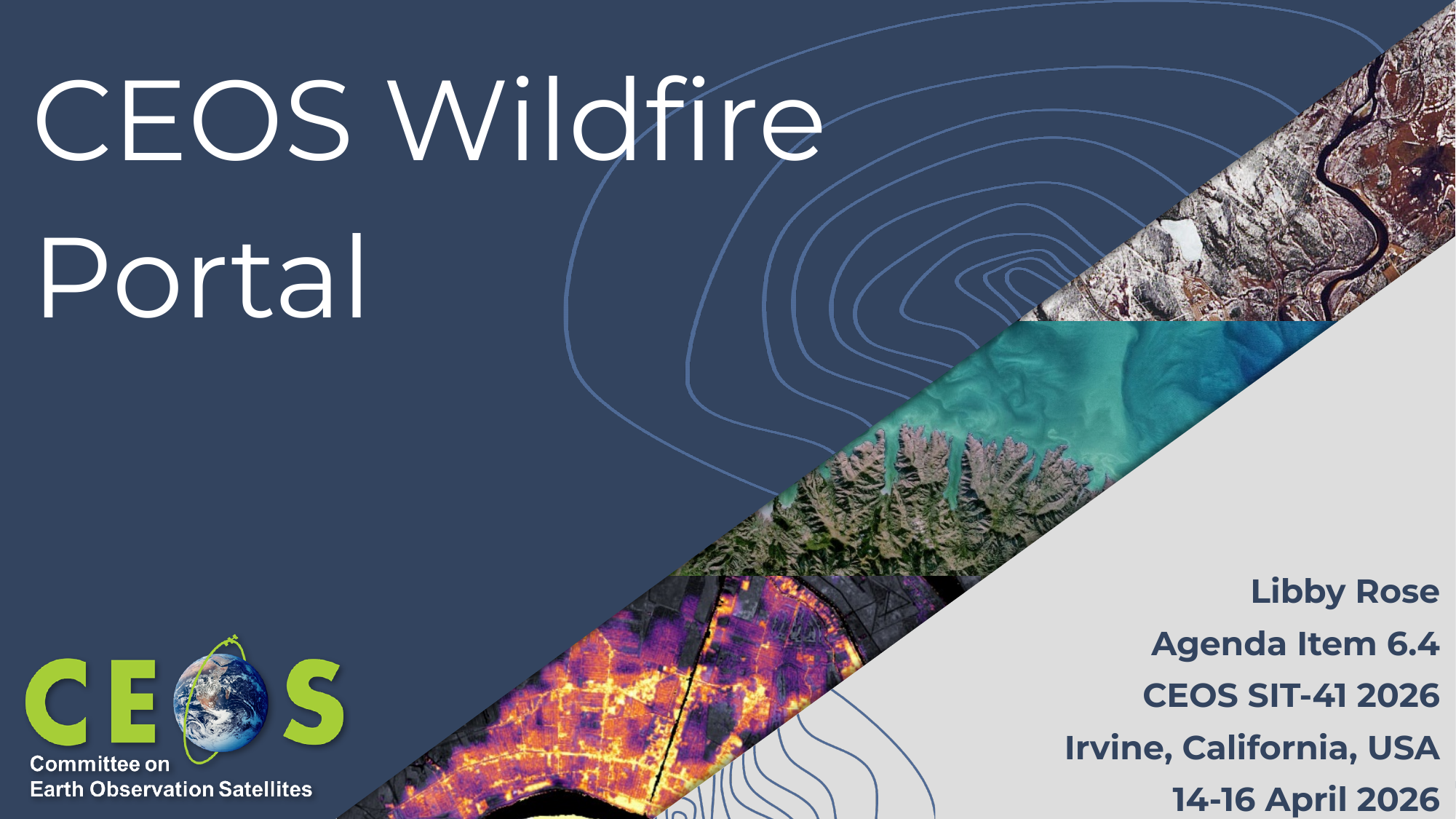

# CEOS Wildfire Portal
Libby Rose
Agenda Item 6.4
CEOS SIT-41 2026
Irvine, California, USA
14-16 April 2026